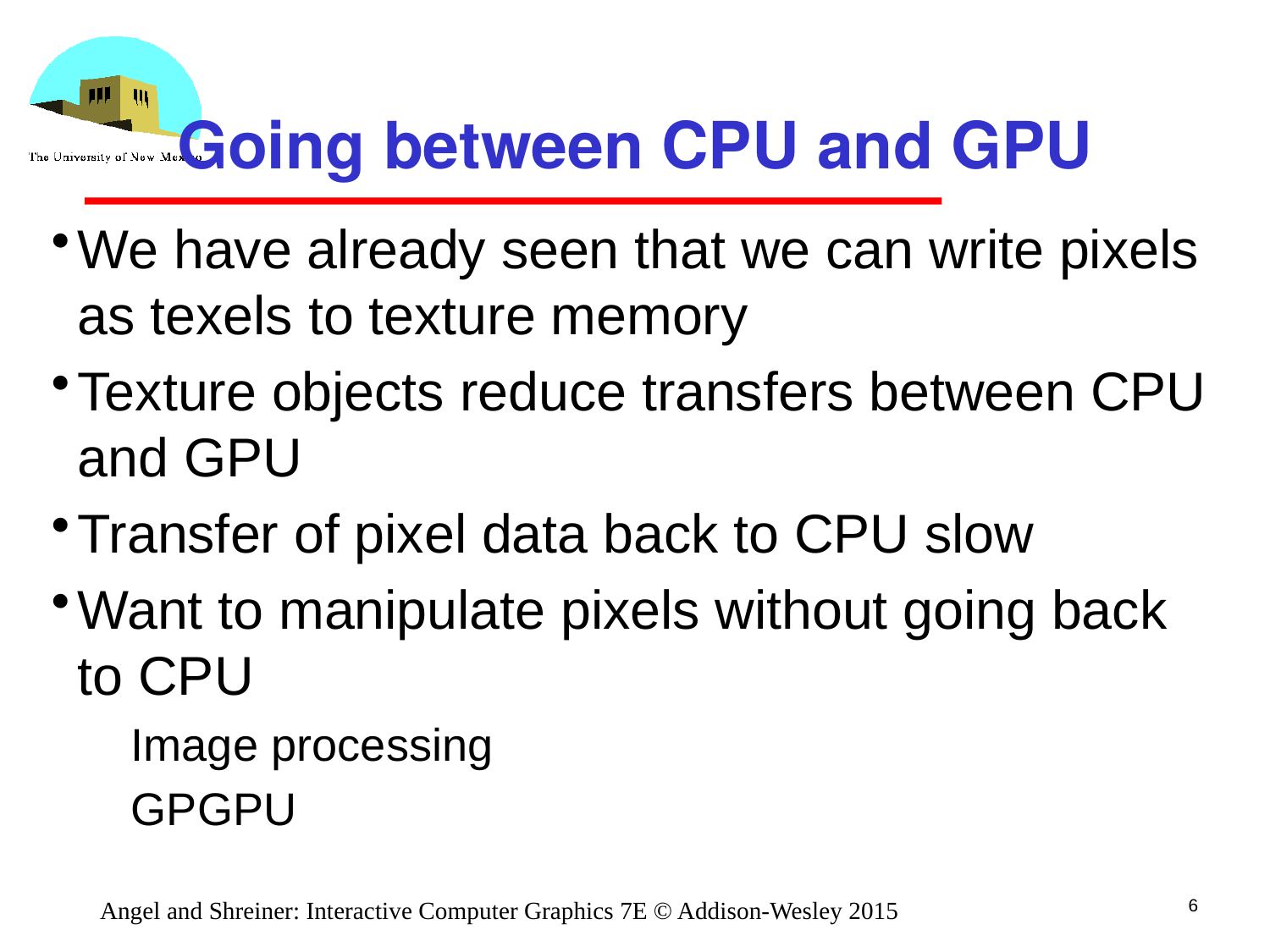

# Going between CPU and GPU
We have already seen that we can write pixels as texels to texture memory
Texture objects reduce transfers between CPU and GPU
Transfer of pixel data back to CPU slow
Want to manipulate pixels without going back to CPU
Image processing
GPGPU
6
Angel and Shreiner: Interactive Computer Graphics 7E © Addison-Wesley 2015